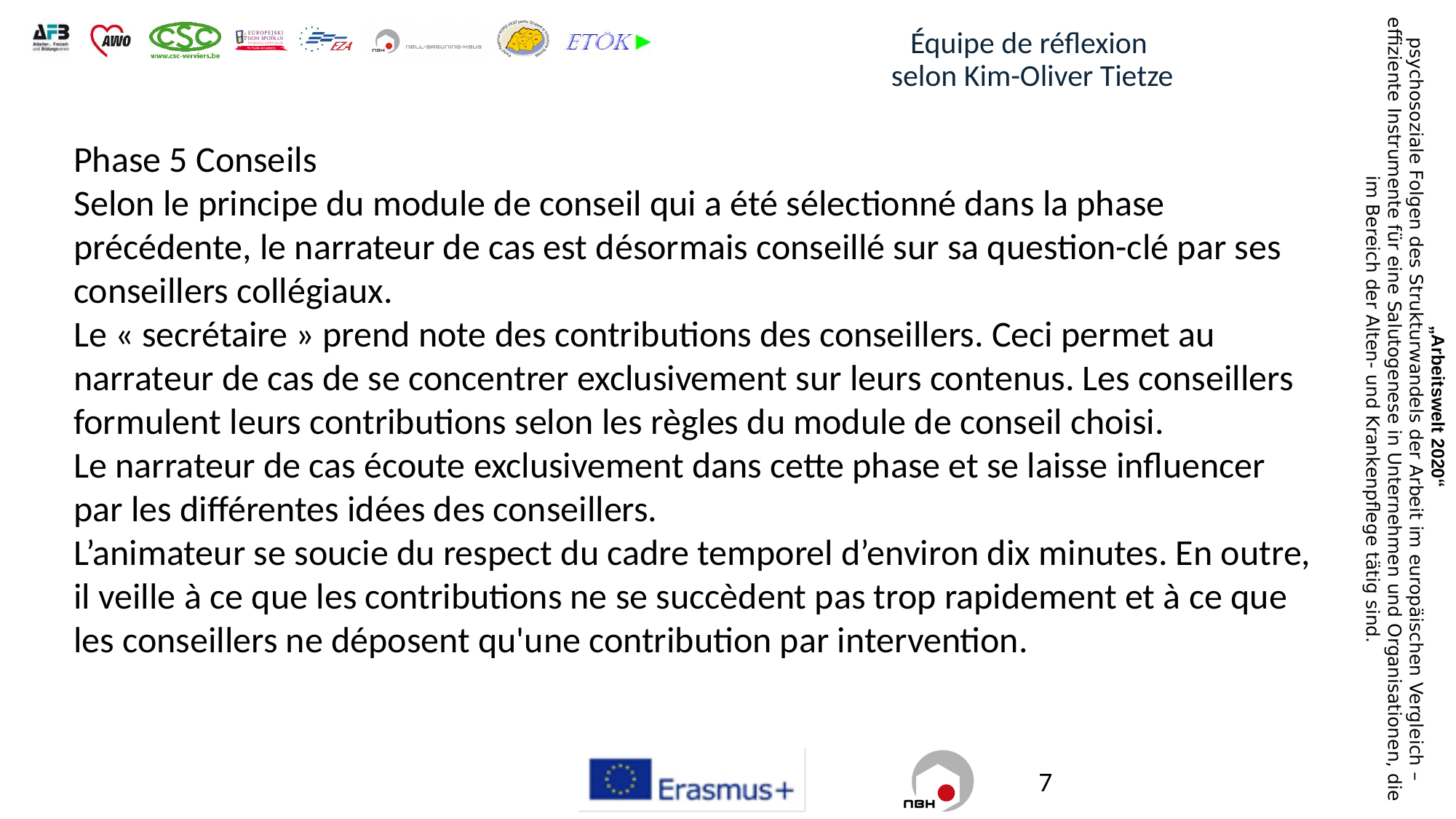

# Équipe de réflexion selon Kim-Oliver Tietze
Phase 5 Conseils
Selon le principe du module de conseil qui a été sélectionné dans la phase précédente, le narrateur de cas est désormais conseillé sur sa question-clé par ses conseillers collégiaux.
Le « secrétaire » prend note des contributions des conseillers. Ceci permet au narrateur de cas de se concentrer exclusivement sur leurs contenus. Les conseillers formulent leurs contributions selon les règles du module de conseil choisi.
Le narrateur de cas écoute exclusivement dans cette phase et se laisse influencer par les différentes idées des conseillers.
L’animateur se soucie du respect du cadre temporel d’environ dix minutes. En outre, il veille à ce que les contributions ne se succèdent pas trop rapidement et à ce que les conseillers ne déposent qu'une contribution par intervention.

7